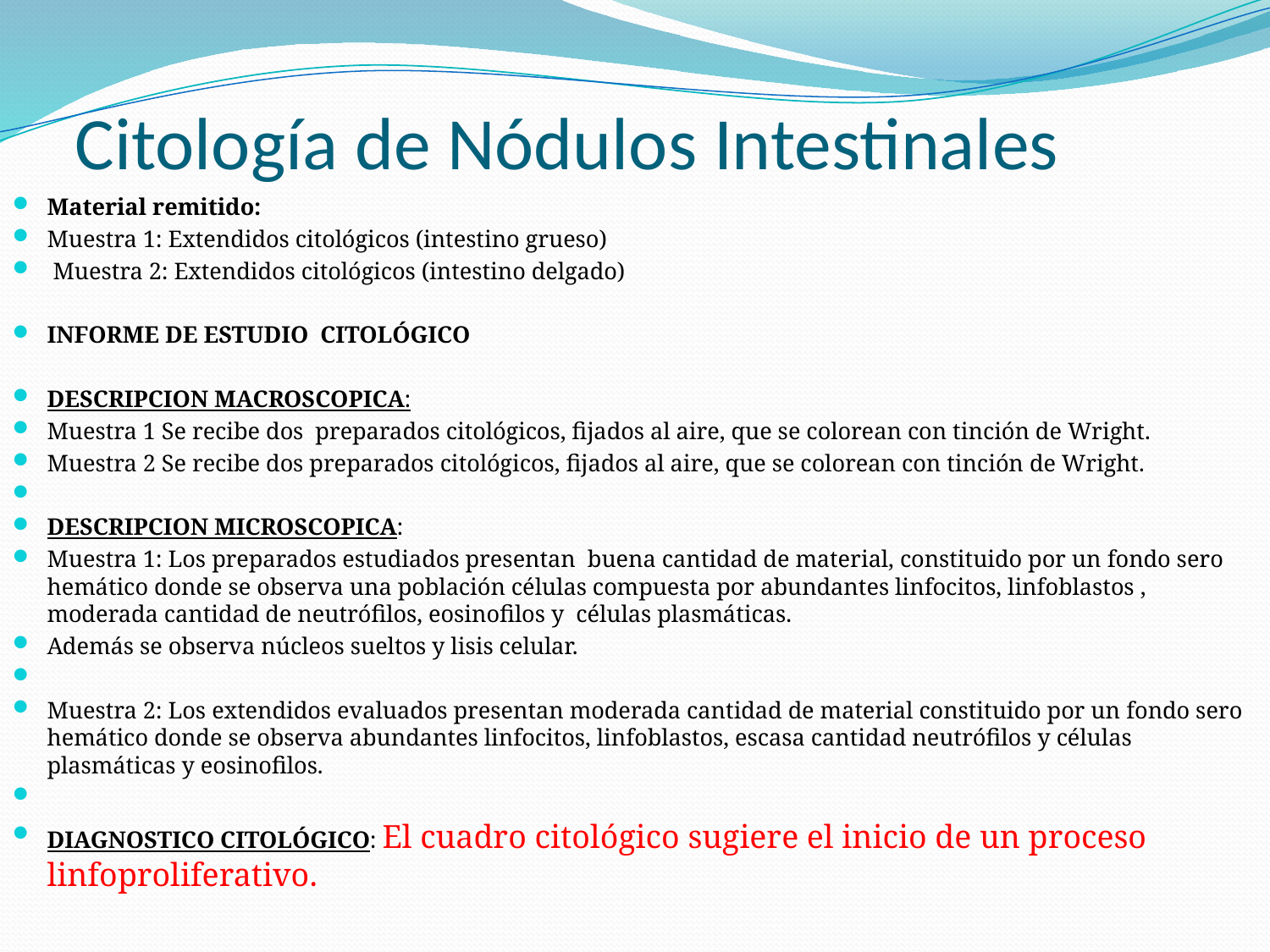

# Citología de Nódulos Intestinales
Material remitido:
Muestra 1: Extendidos citológicos (intestino grueso)
 Muestra 2: Extendidos citológicos (intestino delgado)

INFORME DE ESTUDIO  CITOLÓGICO

DESCRIPCION MACROSCOPICA:
Muestra 1 Se recibe dos  preparados citológicos, fijados al aire, que se colorean con tinción de Wright.
Muestra 2 Se recibe dos preparados citológicos, fijados al aire, que se colorean con tinción de Wright.

DESCRIPCION MICROSCOPICA:
Muestra 1: Los preparados estudiados presentan  buena cantidad de material, constituido por un fondo sero hemático donde se observa una población células compuesta por abundantes linfocitos, linfoblastos , moderada cantidad de neutrófilos, eosinofilos y  células plasmáticas.
Además se observa núcleos sueltos y lisis celular.

Muestra 2: Los extendidos evaluados presentan moderada cantidad de material constituido por un fondo sero hemático donde se observa abundantes linfocitos, linfoblastos, escasa cantidad neutrófilos y células plasmáticas y eosinofilos.

DIAGNOSTICO CITOLÓGICO: El cuadro citológico sugiere el inicio de un proceso linfoproliferativo.